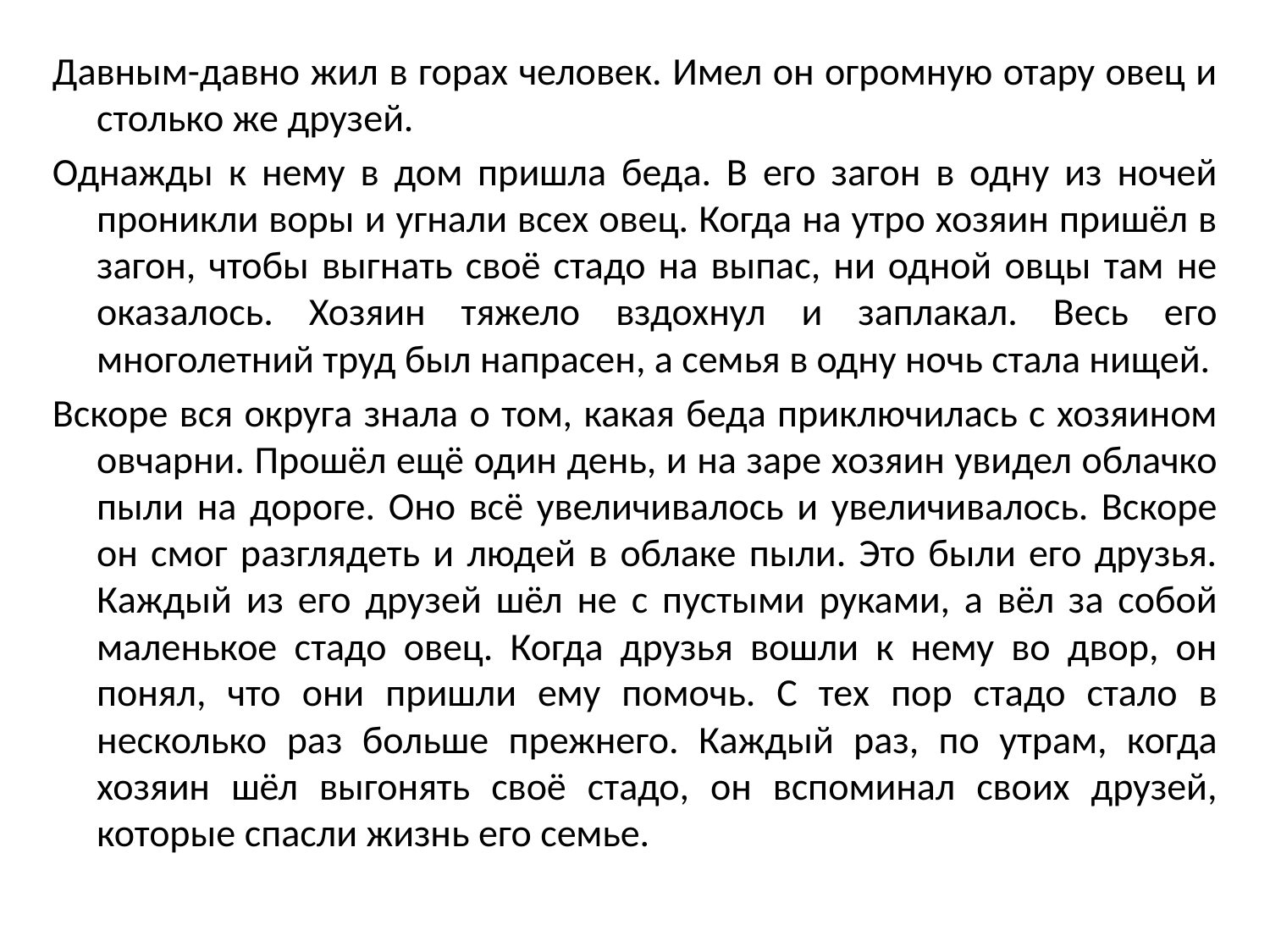

Давным-давно жил в горах человек. Имел он огромную отару овец и столько же друзей.
Однажды к нему в дом пришла беда. В его загон в одну из ночей проникли воры и угнали всех овец. Когда на утро хозяин пришёл в загон, чтобы выгнать своё стадо на выпас, ни одной овцы там не оказалось. Хозяин тяжело вздохнул и заплакал. Весь его многолетний труд был напрасен, а семья в одну ночь стала нищей.
Вскоре вся округа знала о том, какая беда приключилась с хозяином овчарни. Прошёл ещё один день, и на заре хозяин увидел облачко пыли на дороге. Оно всё увеличивалось и увеличивалось. Вскоре он смог разглядеть и людей в облаке пыли. Это были его друзья. Каждый из его друзей шёл не с пустыми руками, а вёл за собой маленькое стадо овец. Когда друзья вошли к нему во двор, он понял, что они пришли ему помочь. С тех пор стадо стало в несколько раз больше прежнего. Каждый раз, по утрам, когда хозяин шёл выгонять своё стадо, он вспоминал своих друзей, которые спасли жизнь его семье.